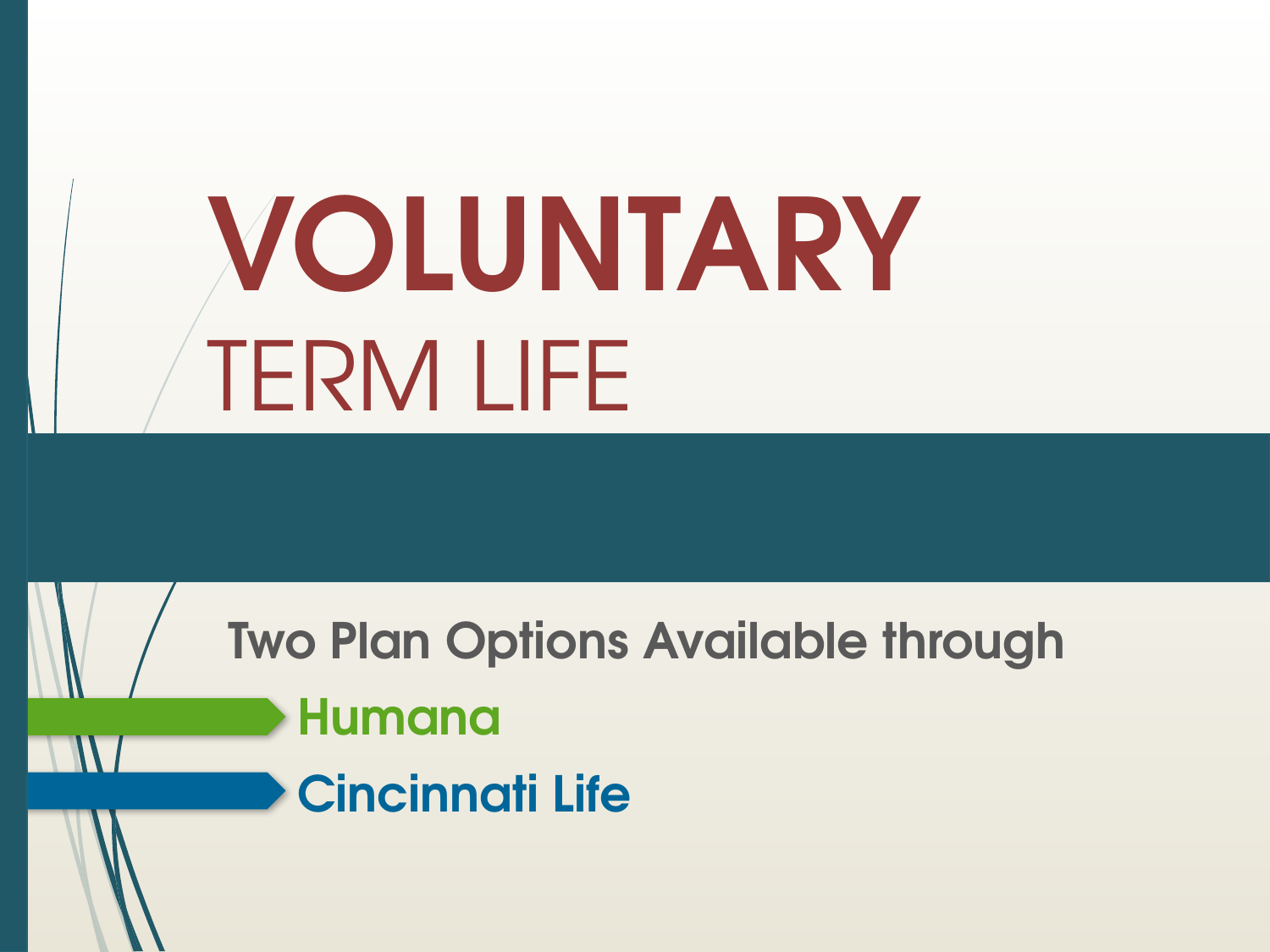

VOLUNTARY
TERM LIFE

Two Plan Options Available through
     Humana
     Cincinnati Life